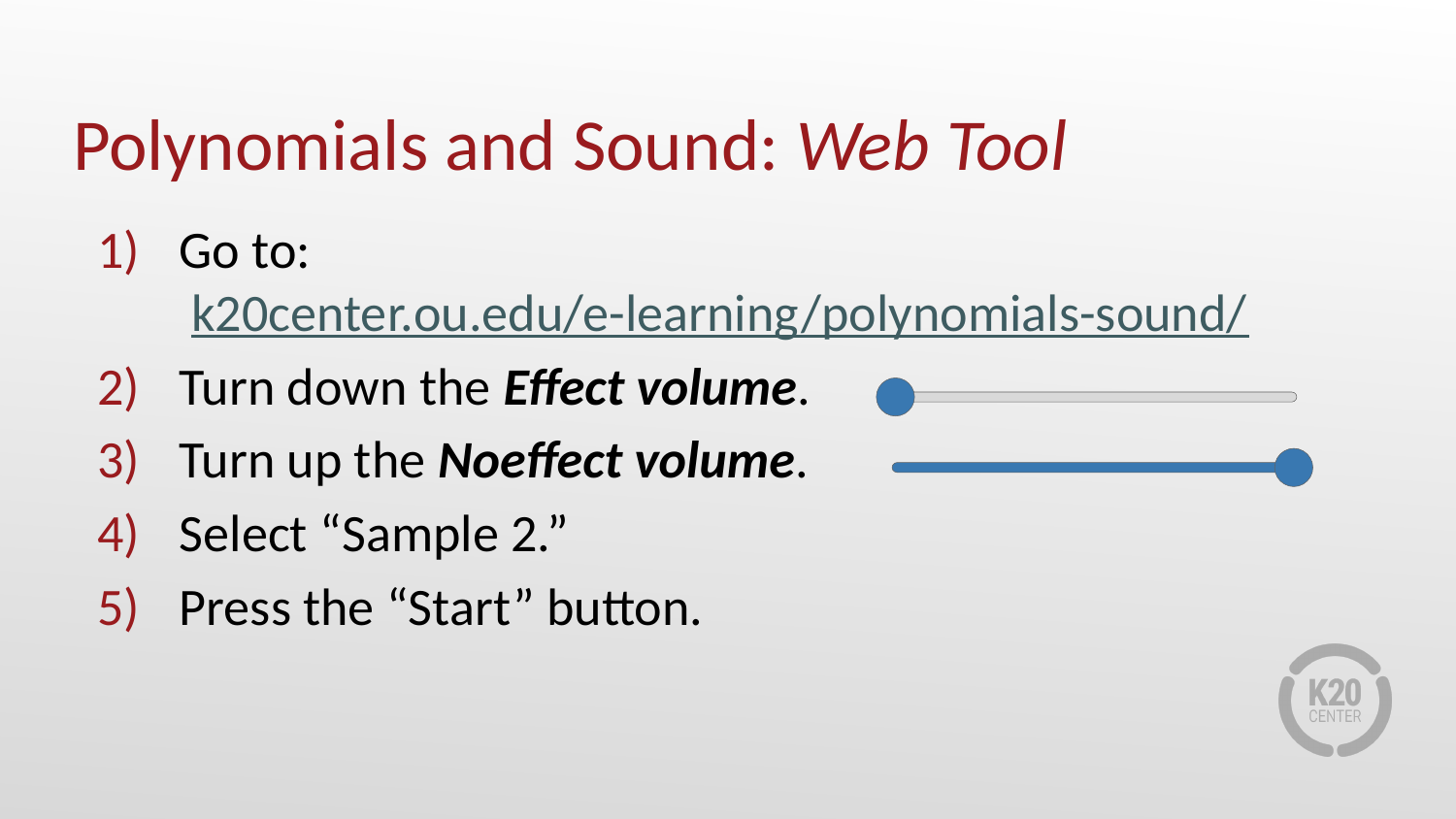

# Polynomials and Sound: Web Tool
Go to:
 k20center.ou.edu/e-learning/polynomials-sound/
Turn down the Effect volume.
Turn up the Noeffect volume.
Select “Sample 2.”
Press the “Start” button.